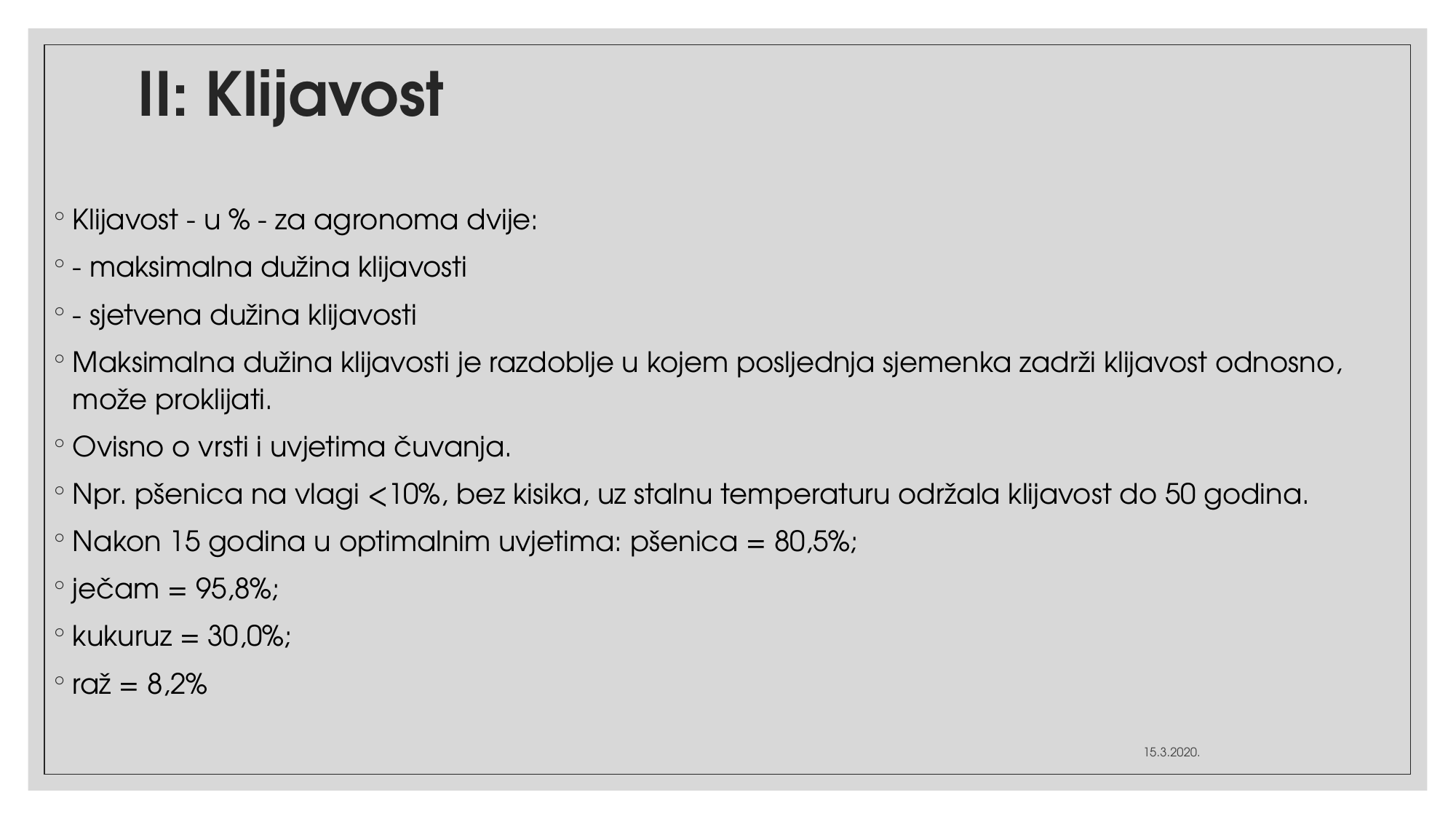

# II: Klijavost
Klijavost - u % - za agronoma dvije:
- maksimalna dužina klijavosti
- sjetvena dužina klijavosti
Maksimalna dužina klijavosti je razdoblje u kojem posljednja sjemenka zadrži klijavost odnosno, može proklijati.
Ovisno o vrsti i uvjetima čuvanja.
Npr. pšenica na vlagi <10%, bez kisika, uz stalnu temperaturu održala klijavost do 50 godina.
Nakon 15 godina u optimalnim uvjetima: pšenica = 80,5%;
ječam = 95,8%;
kukuruz = 30,0%;
raž = 8,2%

15.3.2020.